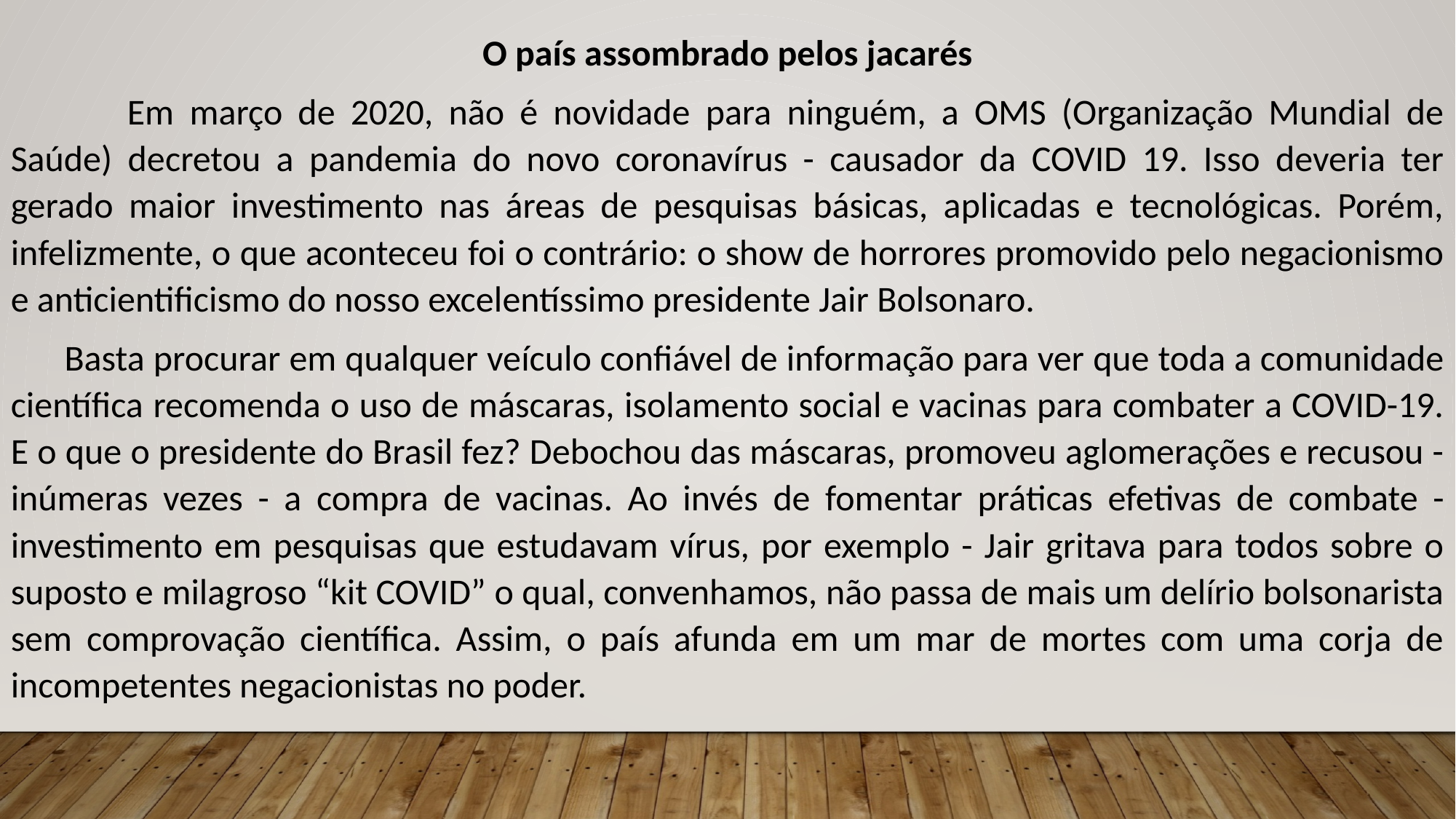

O país assombrado pelos jacarés
 	Em março de 2020, não é novidade para ninguém, a OMS (Organização Mundial de Saúde) decretou a pandemia do novo coronavírus - causador da COVID 19. Isso deveria ter gerado maior investimento nas áreas de pesquisas básicas, aplicadas e tecnológicas. Porém, infelizmente, o que aconteceu foi o contrário: o show de horrores promovido pelo negacionismo e anticientificismo do nosso excelentíssimo presidente Jair Bolsonaro.
Basta procurar em qualquer veículo confiável de informação para ver que toda a comunidade científica recomenda o uso de máscaras, isolamento social e vacinas para combater a COVID-19. E o que o presidente do Brasil fez? Debochou das máscaras, promoveu aglomerações e recusou - inúmeras vezes - a compra de vacinas. Ao invés de fomentar práticas efetivas de combate - investimento em pesquisas que estudavam vírus, por exemplo - Jair gritava para todos sobre o suposto e milagroso “kit COVID” o qual, convenhamos, não passa de mais um delírio bolsonarista sem comprovação científica. Assim, o país afunda em um mar de mortes com uma corja de incompetentes negacionistas no poder.